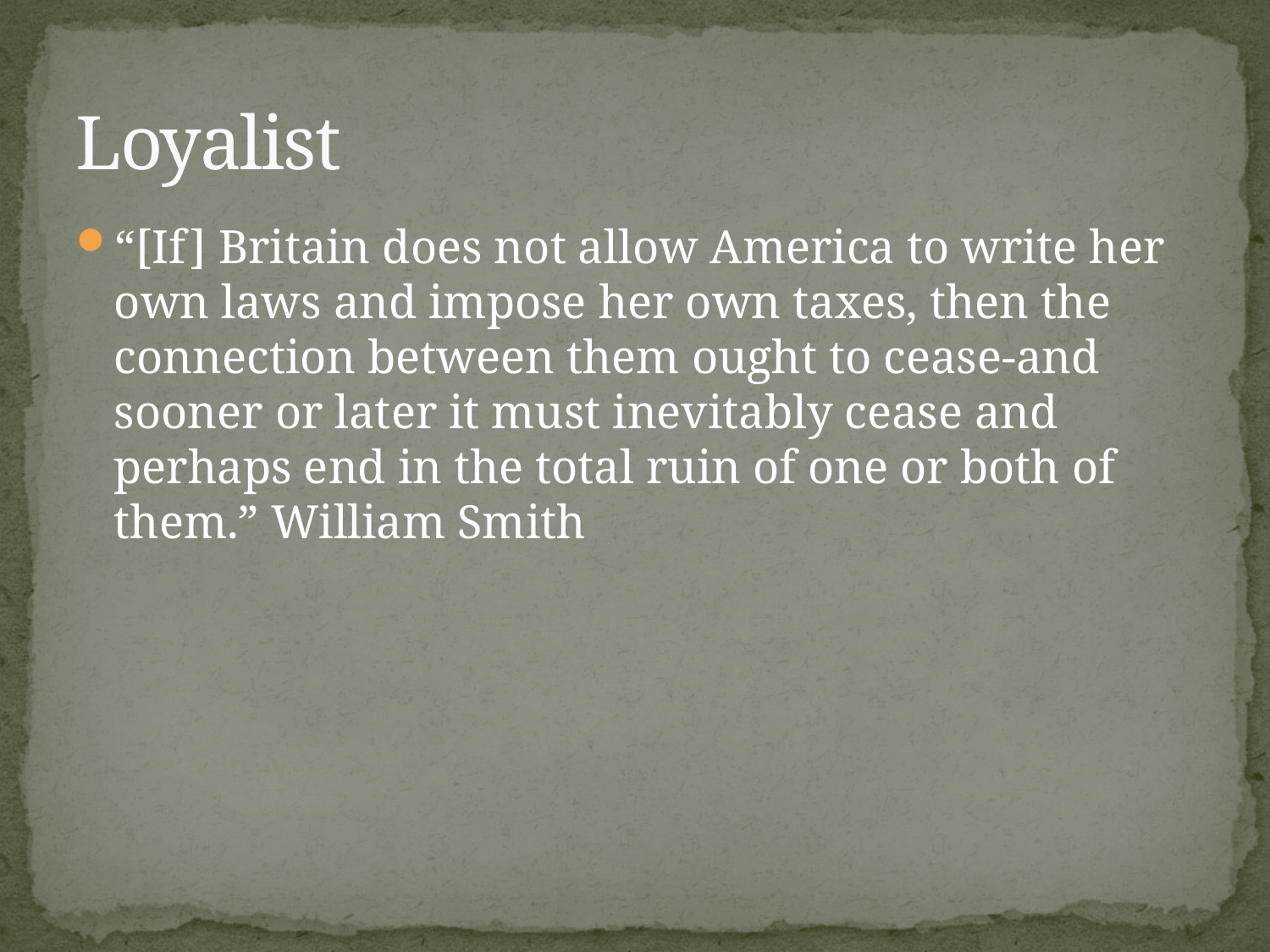

# Loyalist
“[If] Britain does not allow America to write her own laws and impose her own taxes, then the connection between them ought to cease-and sooner or later it must inevitably cease and perhaps end in the total ruin of one or both of them.” William Smith